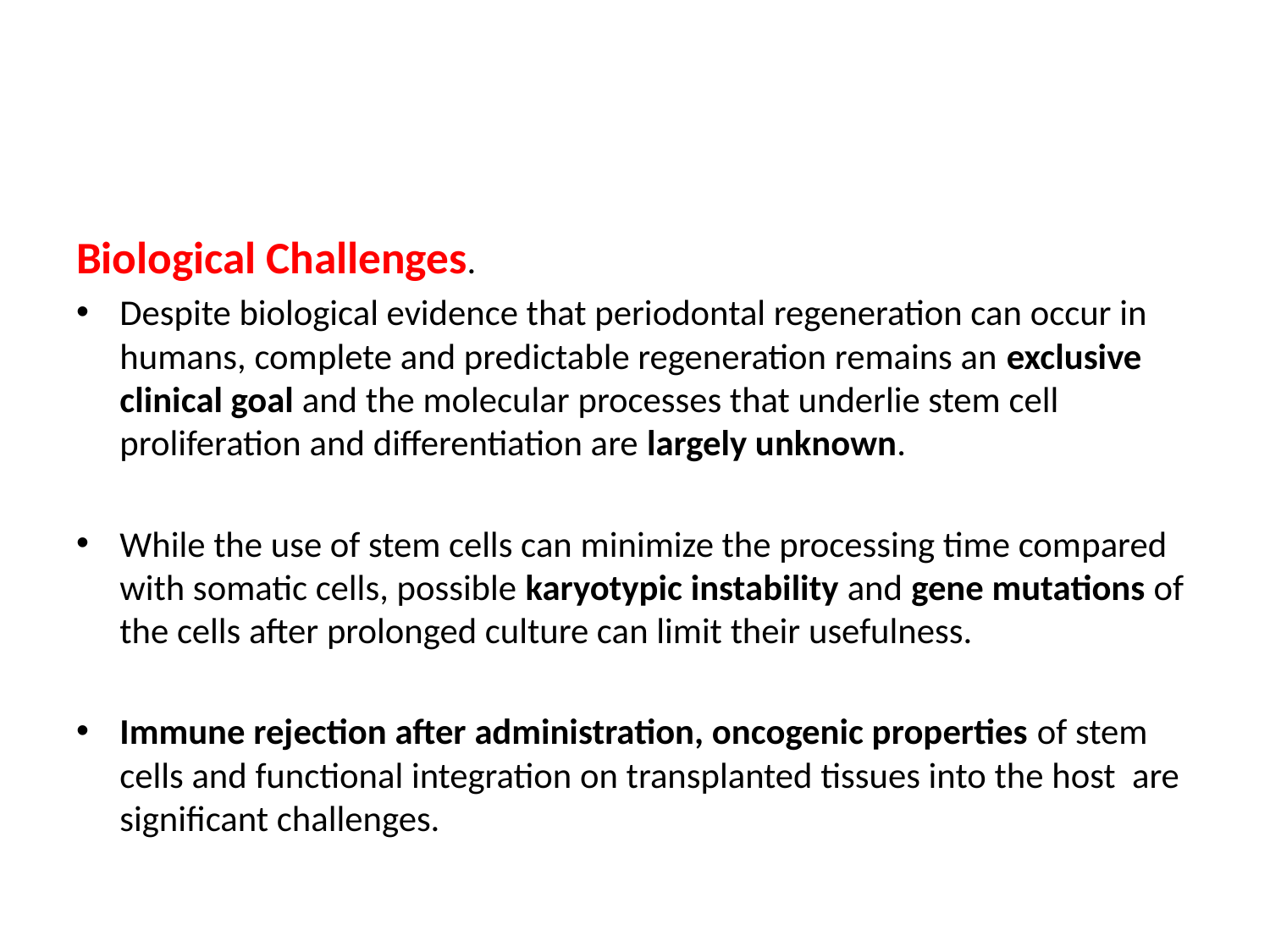

#
Biological Challenges.
Despite biological evidence that periodontal regeneration can occur in humans, complete and predictable regeneration remains an exclusive clinical goal and the molecular processes that underlie stem cell proliferation and differentiation are largely unknown.

While the use of stem cells can minimize the processing time compared with somatic cells, possible karyotypic instability and gene mutations of the cells after prolonged culture can limit their usefulness.

Immune rejection after administration, oncogenic properties of stem cells and functional integration on transplanted tissues into the host  are significant challenges.